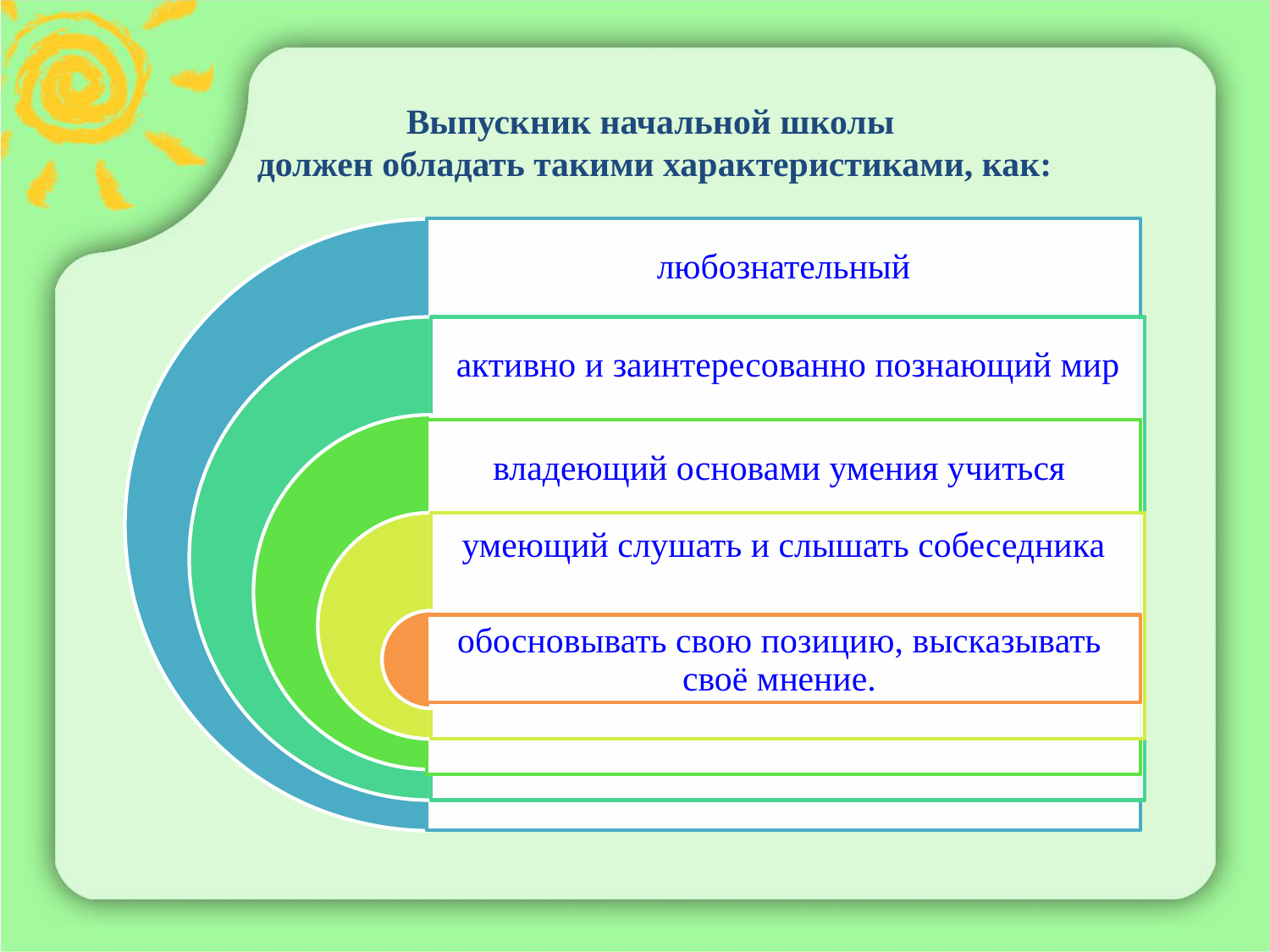

Выпускник начальной школы
должен обладать такими характеристиками, как:
любознательный
активно и заинтересованно познающий мир
владеющий основами умения учиться

умеющий слушать и слышать собеседника

обосновывать свою позицию, высказывать  своё мнение.